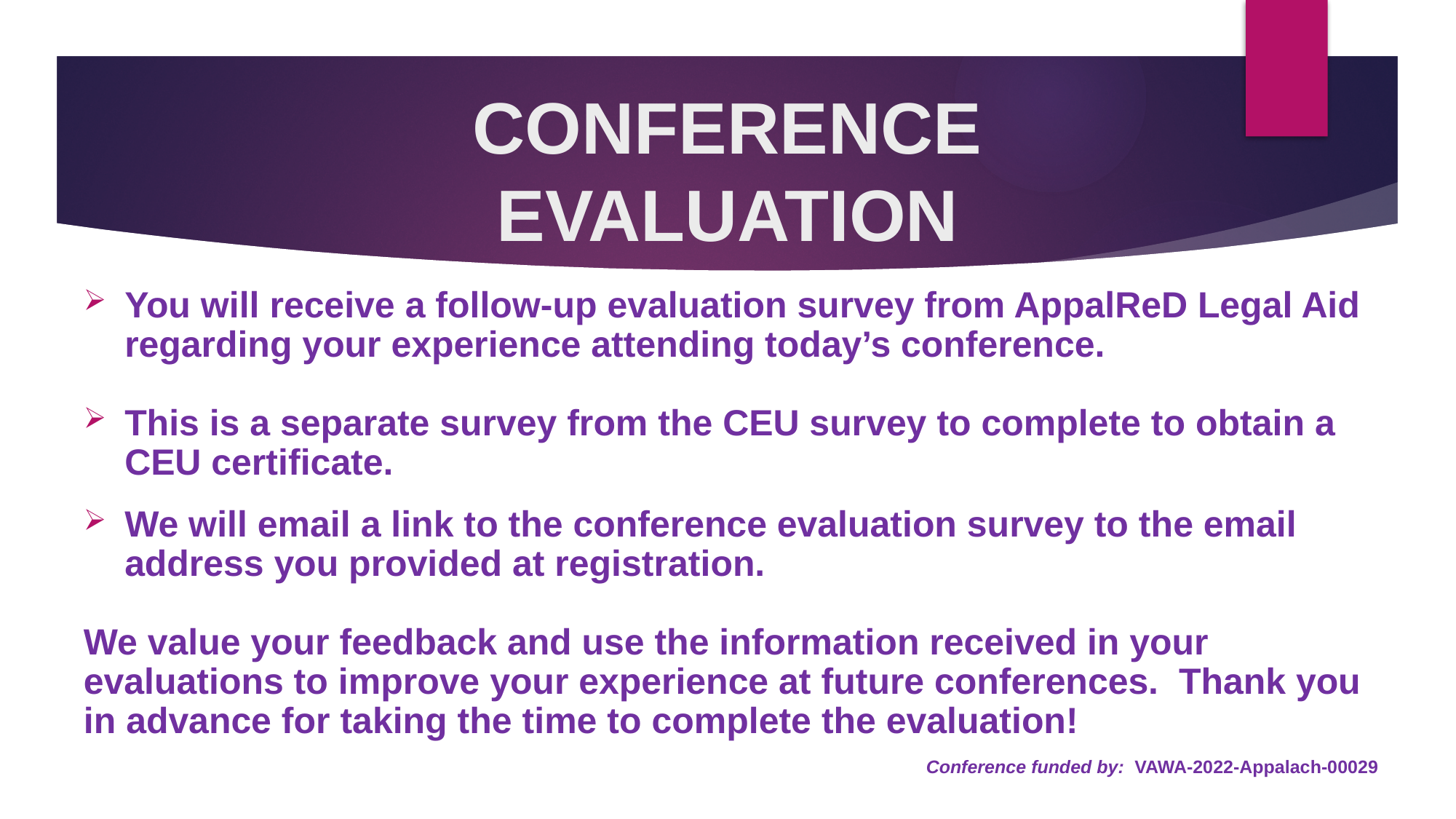

# CONFERENCE EVALUATION
You will receive a follow-up evaluation survey from AppalReD Legal Aid regarding your experience attending today’s conference.

This is a separate survey from the CEU survey to complete to obtain a CEU certificate.

We will email a link to the conference evaluation survey to the email address you provided at registration.

We value your feedback and use the information received in your evaluations to improve your experience at future conferences.  Thank you in advance for taking the time to complete the evaluation!
Conference funded by:  VAWA-2022-Appalach-00029